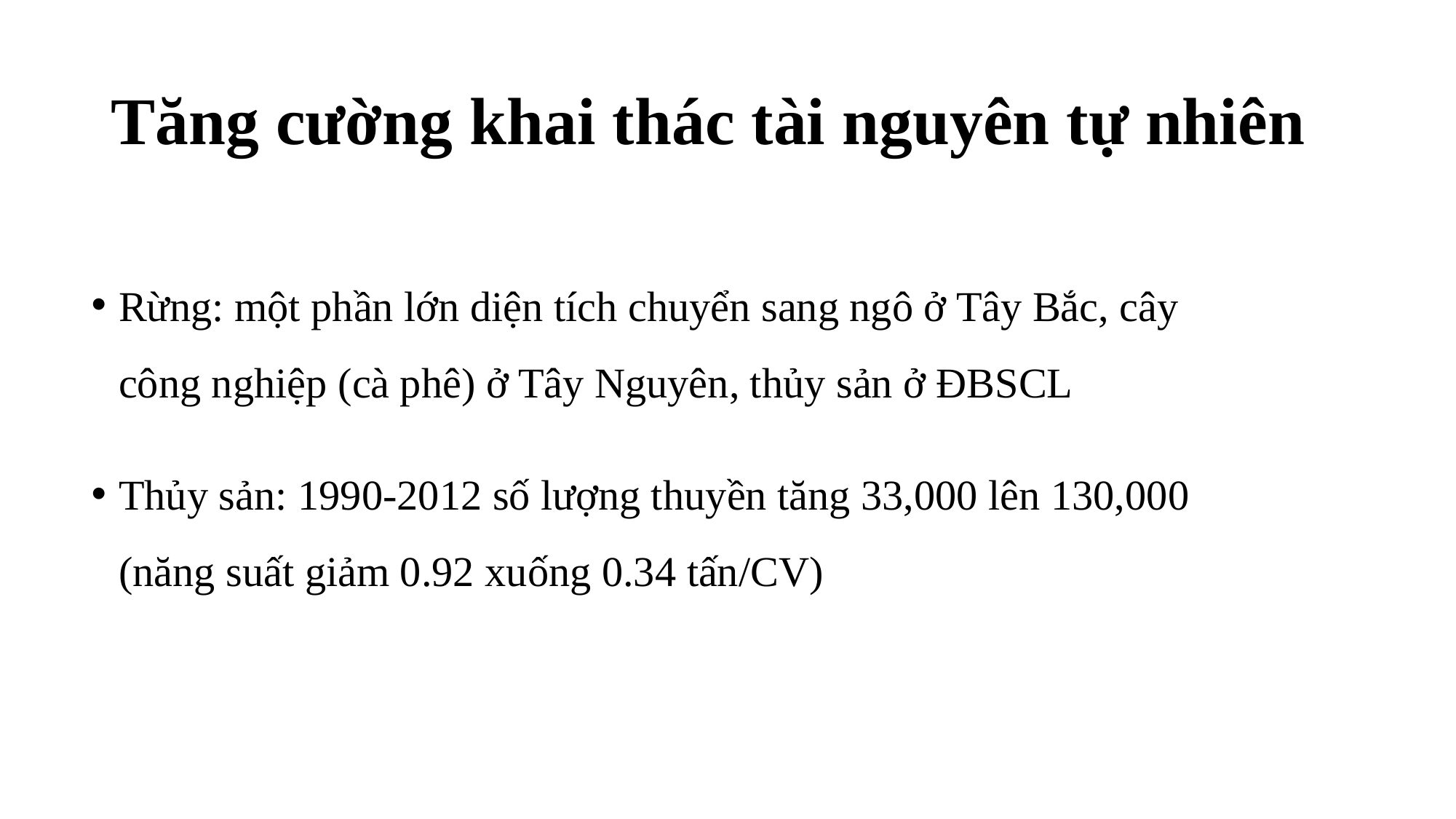

# Tăng cường khai thác tài nguyên tự nhiên
Rừng: một phần lớn diện tích chuyển sang ngô ở Tây Bắc, cây công nghiệp (cà phê) ở Tây Nguyên, thủy sản ở ĐBSCL
Thủy sản: 1990-2012 số lượng thuyền tăng 33,000 lên 130,000 (năng suất giảm 0.92 xuống 0.34 tấn/CV)